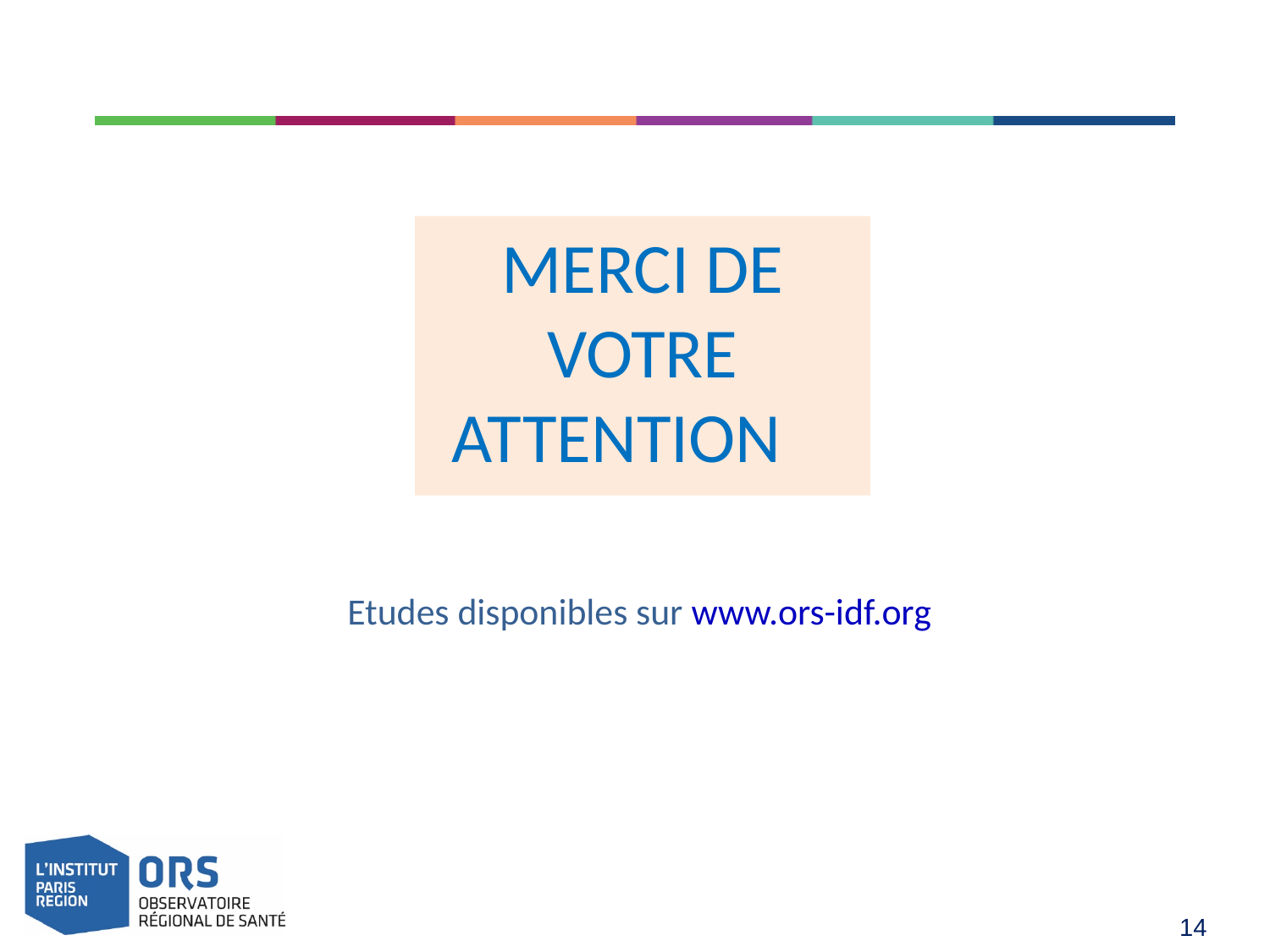

MERCI DE VOTRE ATTENTION
Etudes disponibles sur www.ors-idf.org